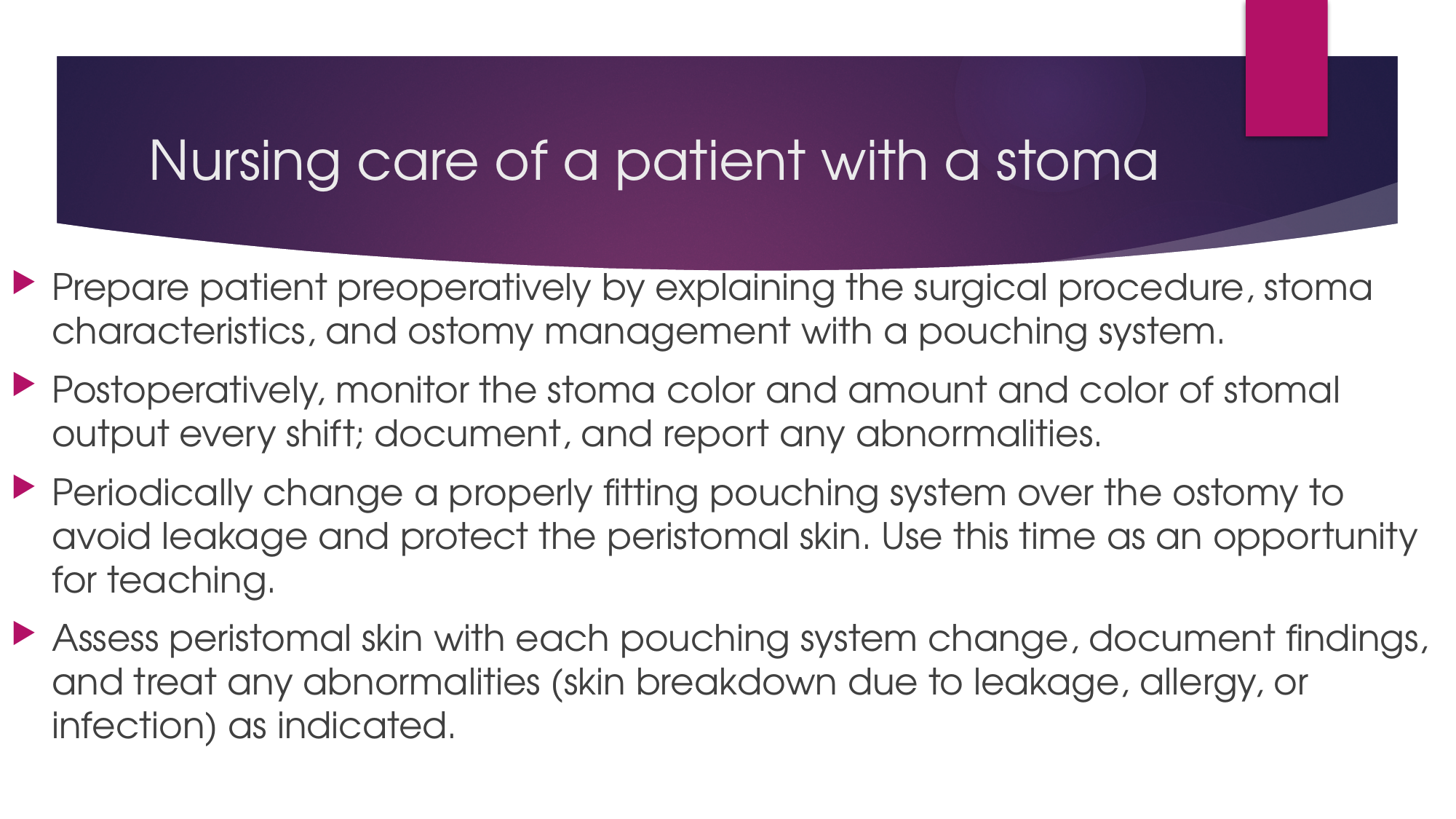

# Nursing care of a patient with a stoma
Prepare patient preoperatively by explaining the surgical procedure, stoma characteristics, and ostomy management with a pouching system.
Postoperatively, monitor the stoma color and amount and color of stomal output every shift; document, and report any abnormalities.
Periodically change a properly fitting pouching system over the ostomy to avoid leakage and protect the peristomal skin. Use this time as an opportunity for teaching.
Assess peristomal skin with each pouching system change, document findings, and treat any abnormalities (skin breakdown due to leakage, allergy, or infection) as indicated.